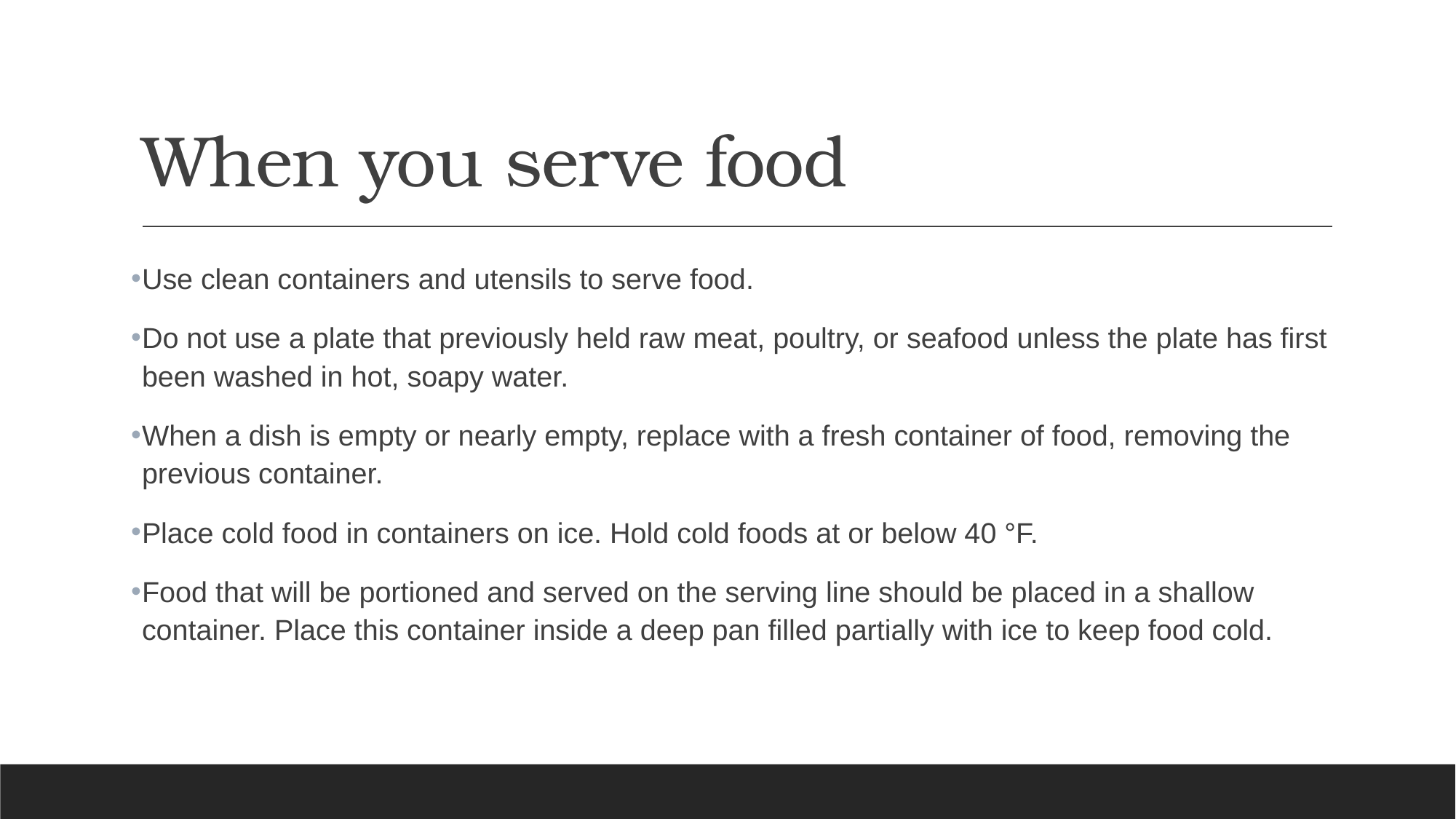

# When you serve food
Use clean containers and utensils to serve food.
Do not use a plate that previously held raw meat, poultry, or seafood unless the plate has first been washed in hot, soapy water.
When a dish is empty or nearly empty, replace with a fresh container of food, removing the previous container.
Place cold food in containers on ice. Hold cold foods at or below 40 °F.
Food that will be portioned and served on the serving line should be placed in a shallow container. Place this container inside a deep pan filled partially with ice to keep food cold.